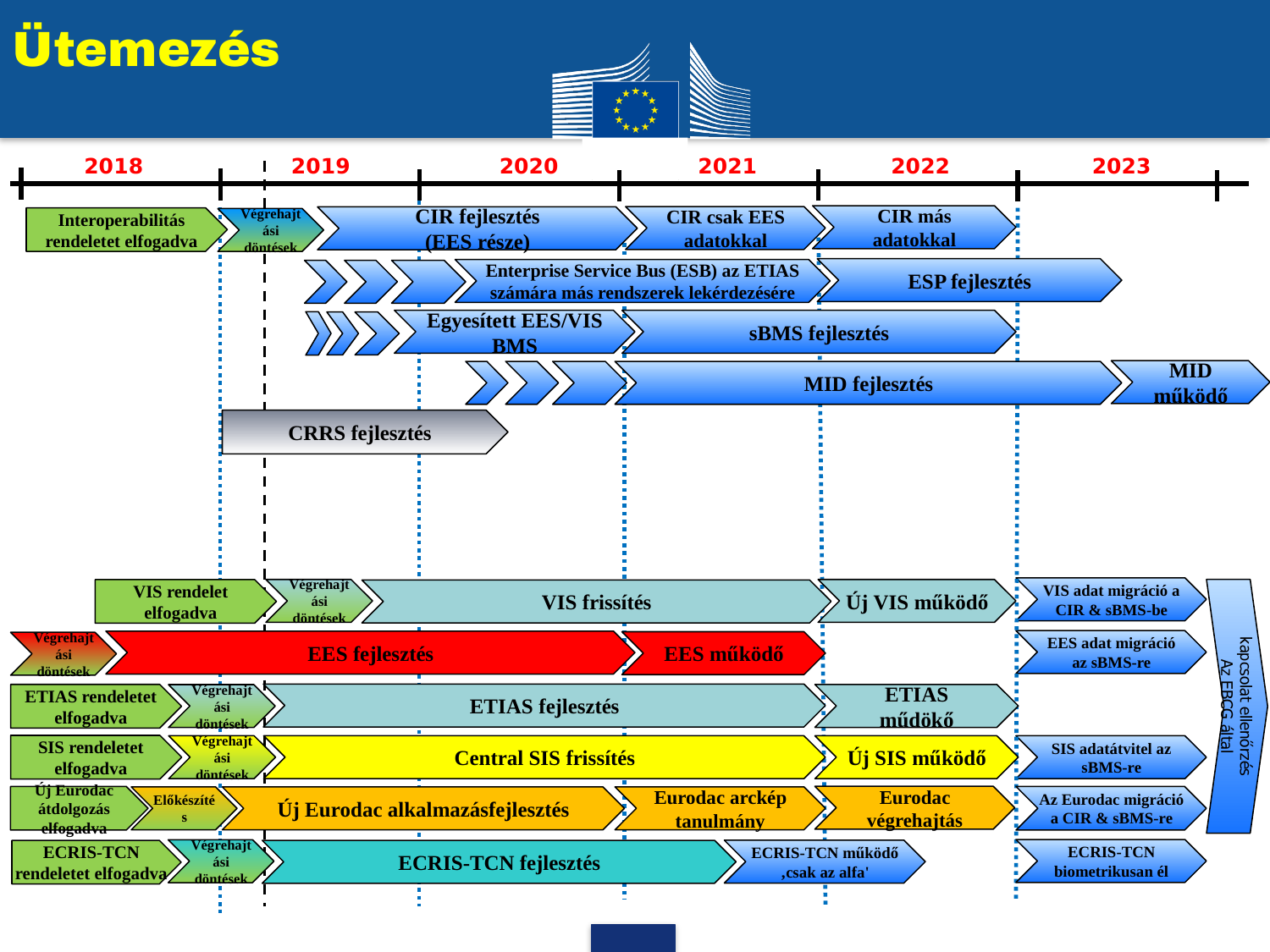

Ütemezés

2023
2022
2021
2020
2019
2018
CIR más adatokkal
CIR csak EES adatokkal
CIR fejlesztés
(EES része)
Interoperabilitás rendeletet elfogadva
Végrehajtási döntések
ESP fejlesztés
Enterprise Service Bus (ESB) az ETIAS számára más rendszerek lekérdezésére

Egyesített EES/VIS BMS

sBMS fejlesztés
MID működő

MID fejlesztés
CRRS fejlesztés
VIS adat migráció a CIR & sBMS-be
Végrehajtási döntések
Új VIS működő
VIS rendelet elfogadva
VIS frissítés
kapcsolat ellenőrzés
Az EBCG által
EES adat migráció az sBMS-re
EES fejlesztés
EES működő
Végrehajtási döntések
ETIAS fejlesztés
ETIAS rendeletet elfogadva
ETIAS
műdökő
Végrehajtási döntések
SIS rendeletet elfogadva
Végrehajtási döntések
Central SIS frissítés
Új SIS működő
SIS adatátvitel az sBMS-re
Eurodac végrehajtás
Új Eurodac átdolgozás elfogadva
Az Eurodac migráció a CIR & sBMS-re
Előkészítés
Új Eurodac alkalmazásfejlesztés
Eurodac arckép tanulmány
ECRIS-TCN biometrikusan él
Végrehajtási döntések
ECRIS-TCN működő ‚csak az alfa'
ECRIS-TCN fejlesztés
ECRIS-TCN rendeletet elfogadva